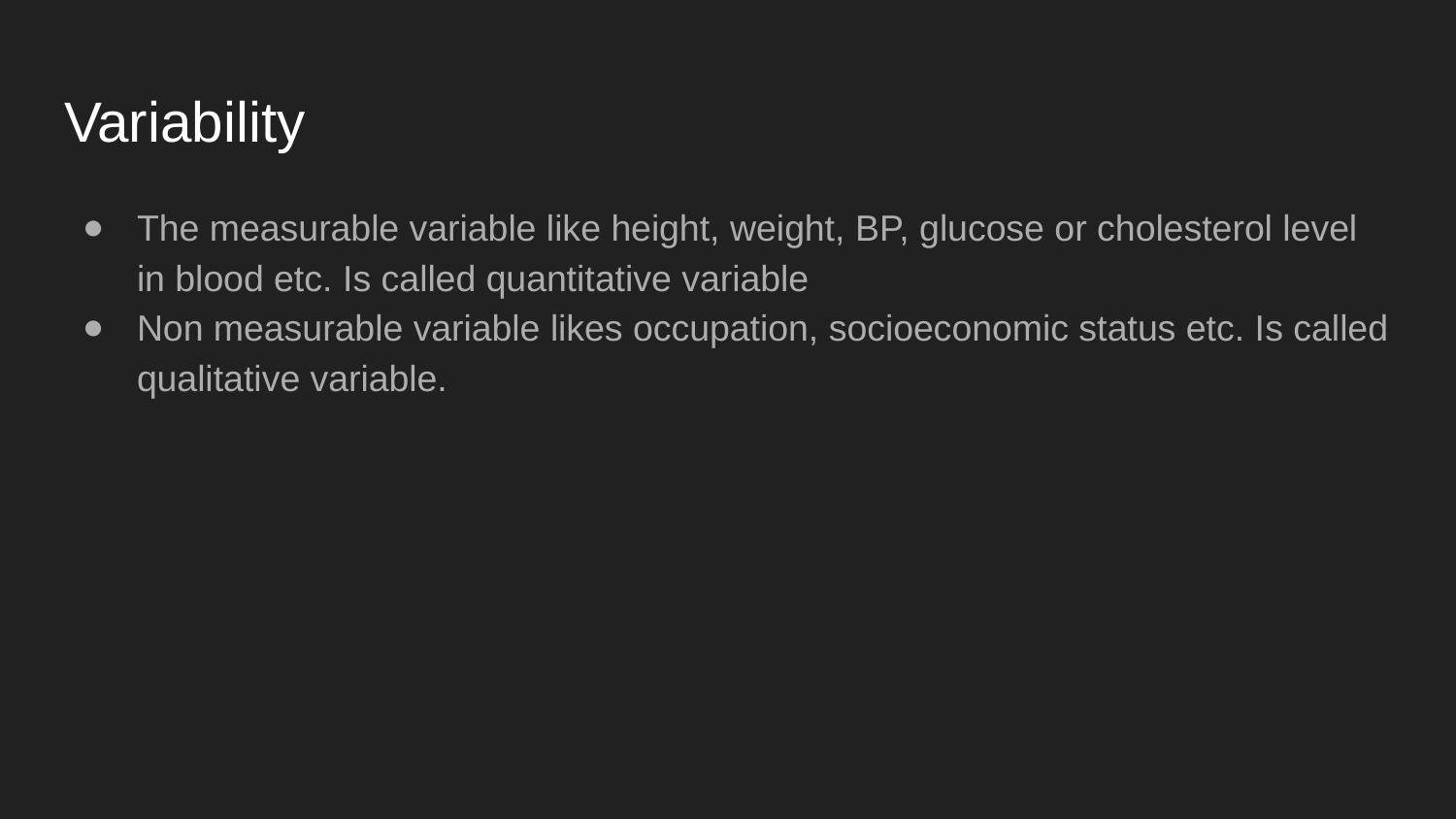

# Variability
The measurable variable like height, weight, BP, glucose or cholesterol level in blood etc. Is called quantitative variable
Non measurable variable likes occupation, socioeconomic status etc. Is called qualitative variable.